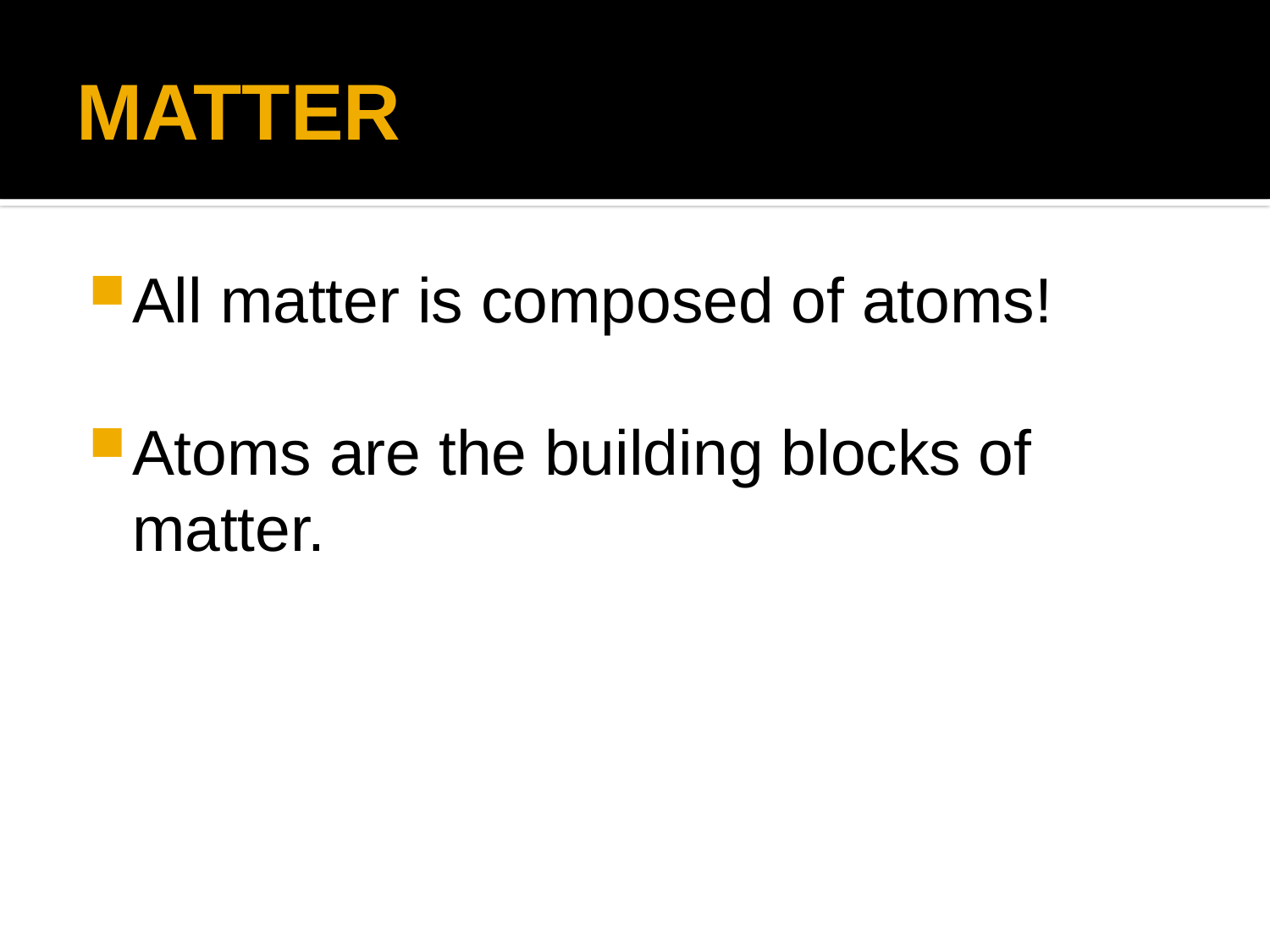

# MATTER
All matter is composed of atoms!

Atoms are the building blocks of matter.